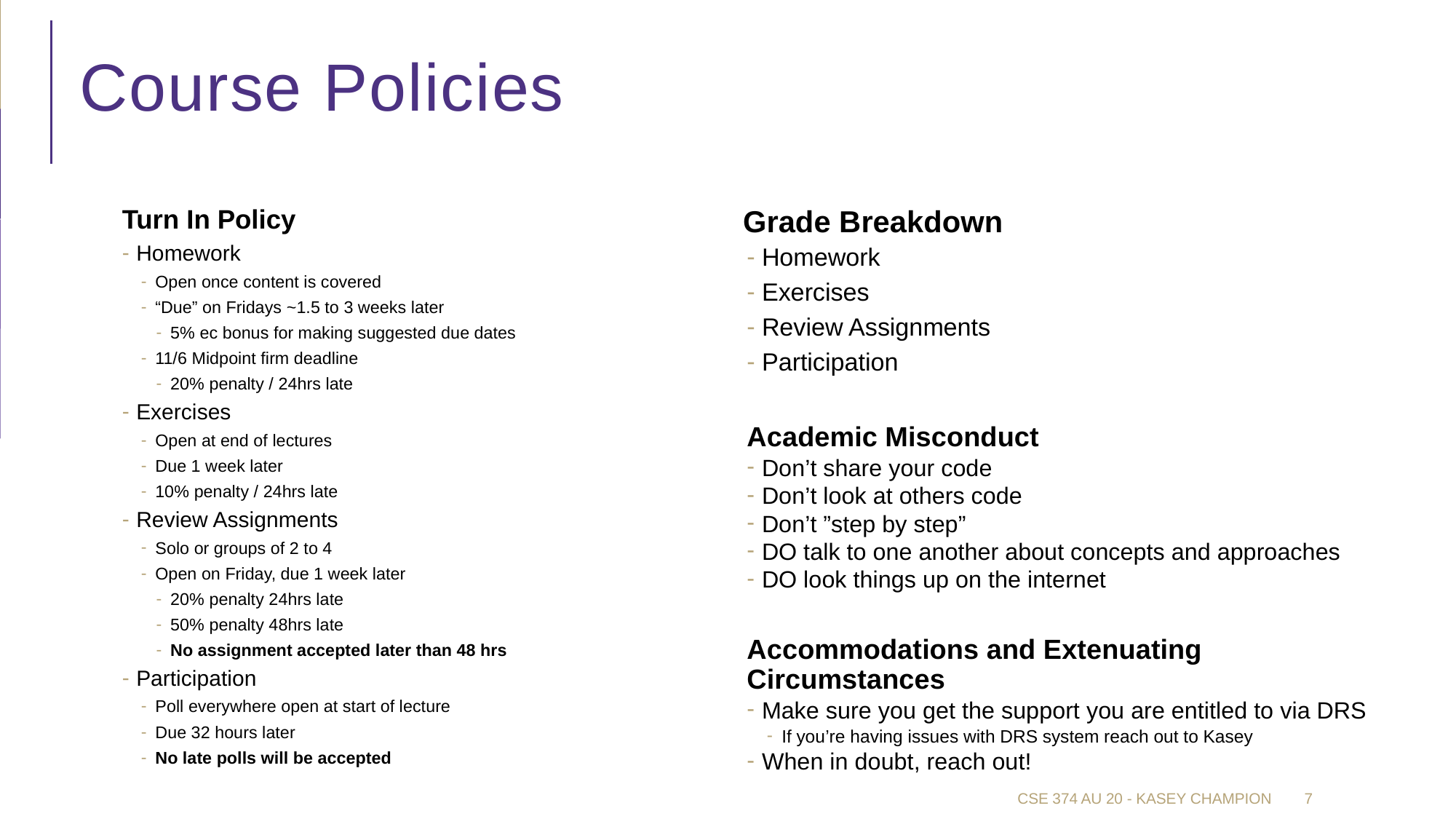

# Course Policies
Turn In Policy
Homework
Open once content is covered
“Due” on Fridays ~1.5 to 3 weeks later
5% ec bonus for making suggested due dates
11/6 Midpoint firm deadline
20% penalty / 24hrs late
Exercises
Open at end of lectures
Due 1 week later
10% penalty / 24hrs late
Review Assignments
Solo or groups of 2 to 4
Open on Friday, due 1 week later
20% penalty 24hrs late
50% penalty 48hrs late
No assignment accepted later than 48 hrs
Participation
Poll everywhere open at start of lecture
Due 32 hours later
No late polls will be accepted
Grade Breakdown
Homework
Exercises
Review Assignments
Participation

Academic Misconduct
Don’t share your code
Don’t look at others code
Don’t ”step by step”
DO talk to one another about concepts and approaches
DO look things up on the internet

Accommodations and Extenuating Circumstances
Make sure you get the support you are entitled to via DRS
If you’re having issues with DRS system reach out to Kasey
When in doubt, reach out!
CSE 374 au 20 - Kasey Champion
7